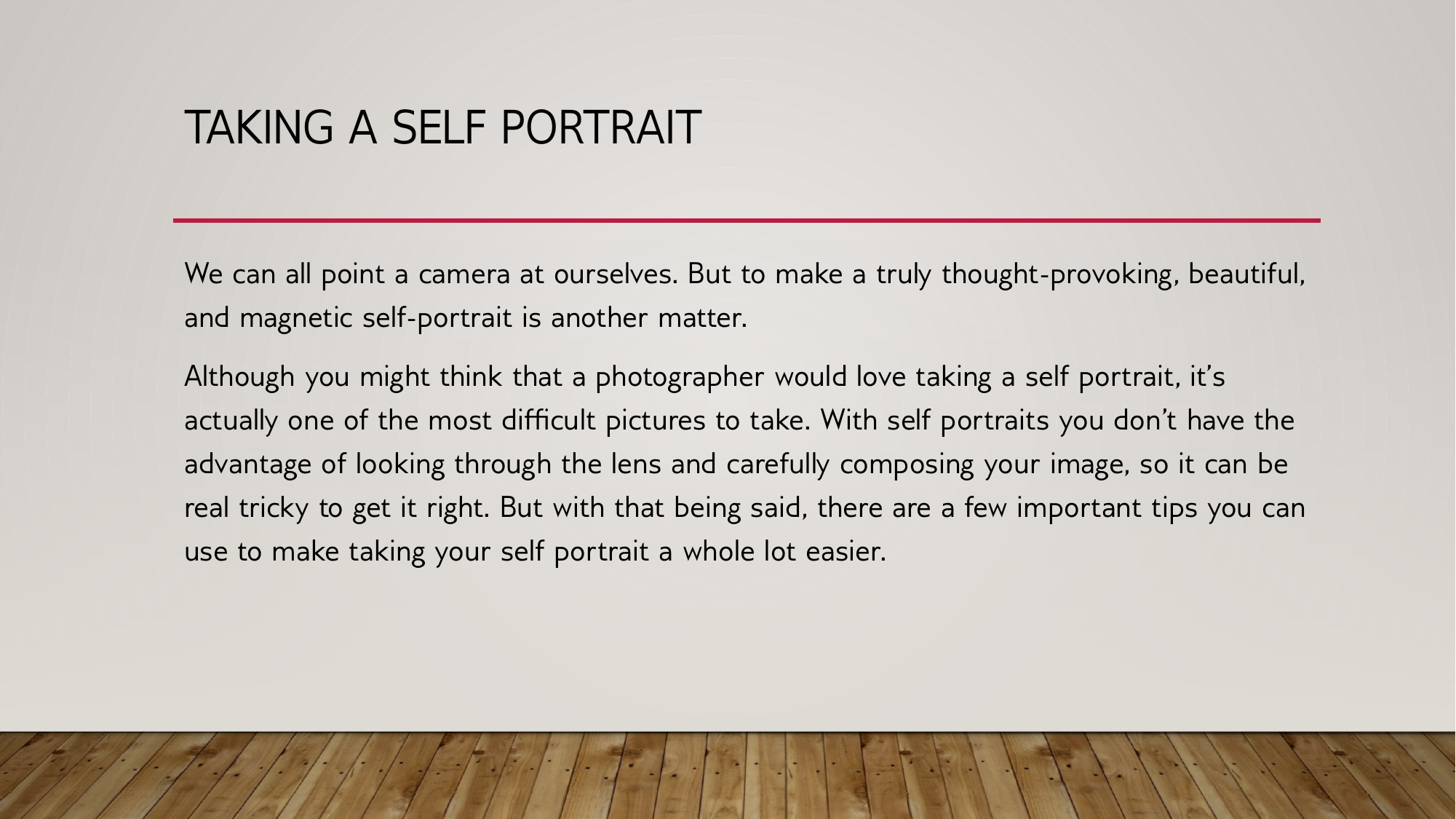

# Taking a Self Portrait
We can all point a camera at ourselves. But to make a truly thought-provoking, beautiful, and magnetic self-portrait is another matter.
Although you might think that a photographer would love taking a self portrait, it’s actually one of the most difficult pictures to take. With self portraits you don’t have the advantage of looking through the lens and carefully composing your image, so it can be real tricky to get it right. But with that being said, there are a few important tips you can use to make taking your self portrait a whole lot easier.